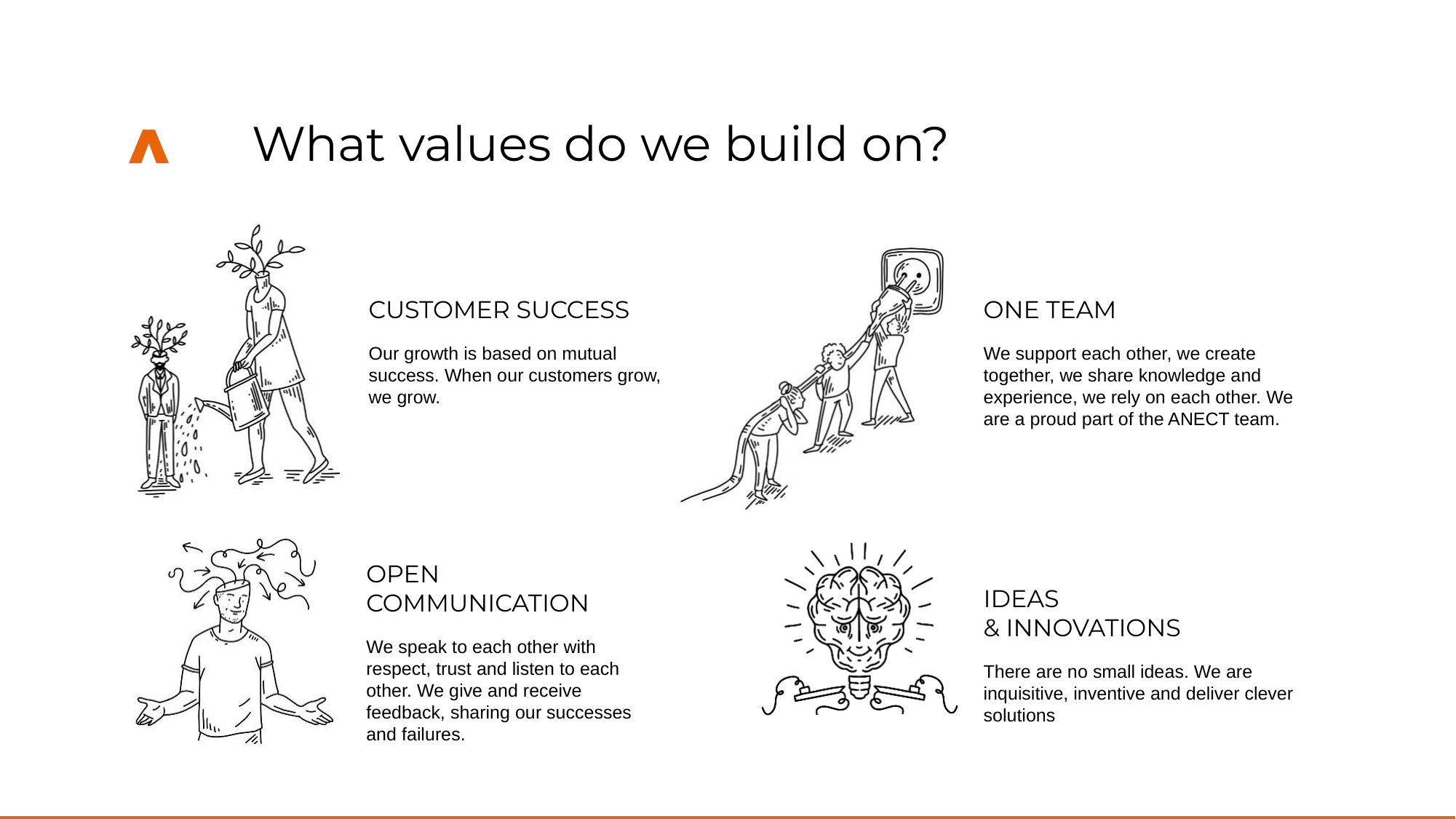

# What values ​​do we build on?